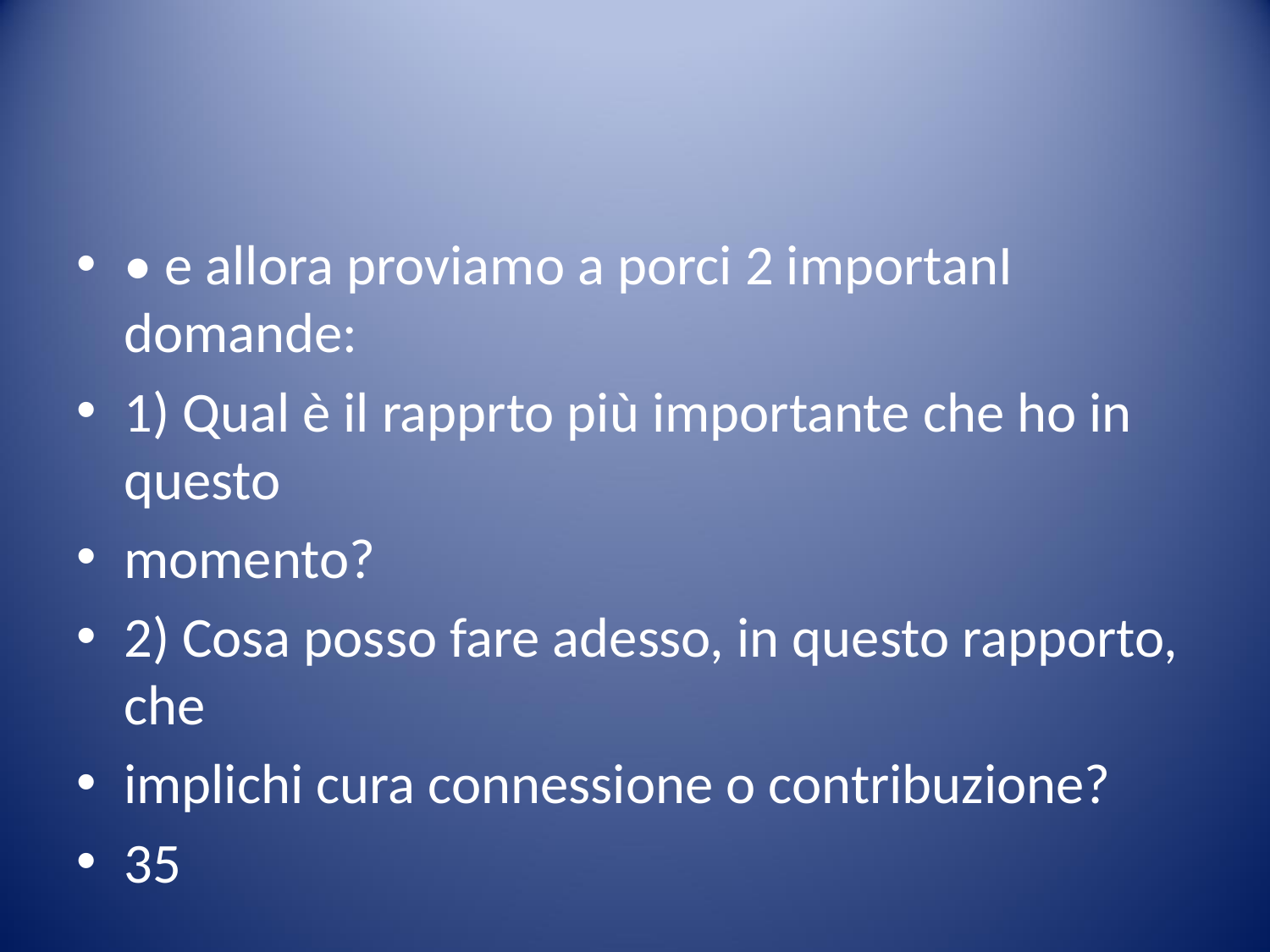

#
• e allora proviamo a porci 2 importanI domande:
1) Qual è il rapprto più importante che ho in questo
momento?
2) Cosa posso fare adesso, in questo rapporto, che
implichi cura connessione o contribuzione?
35